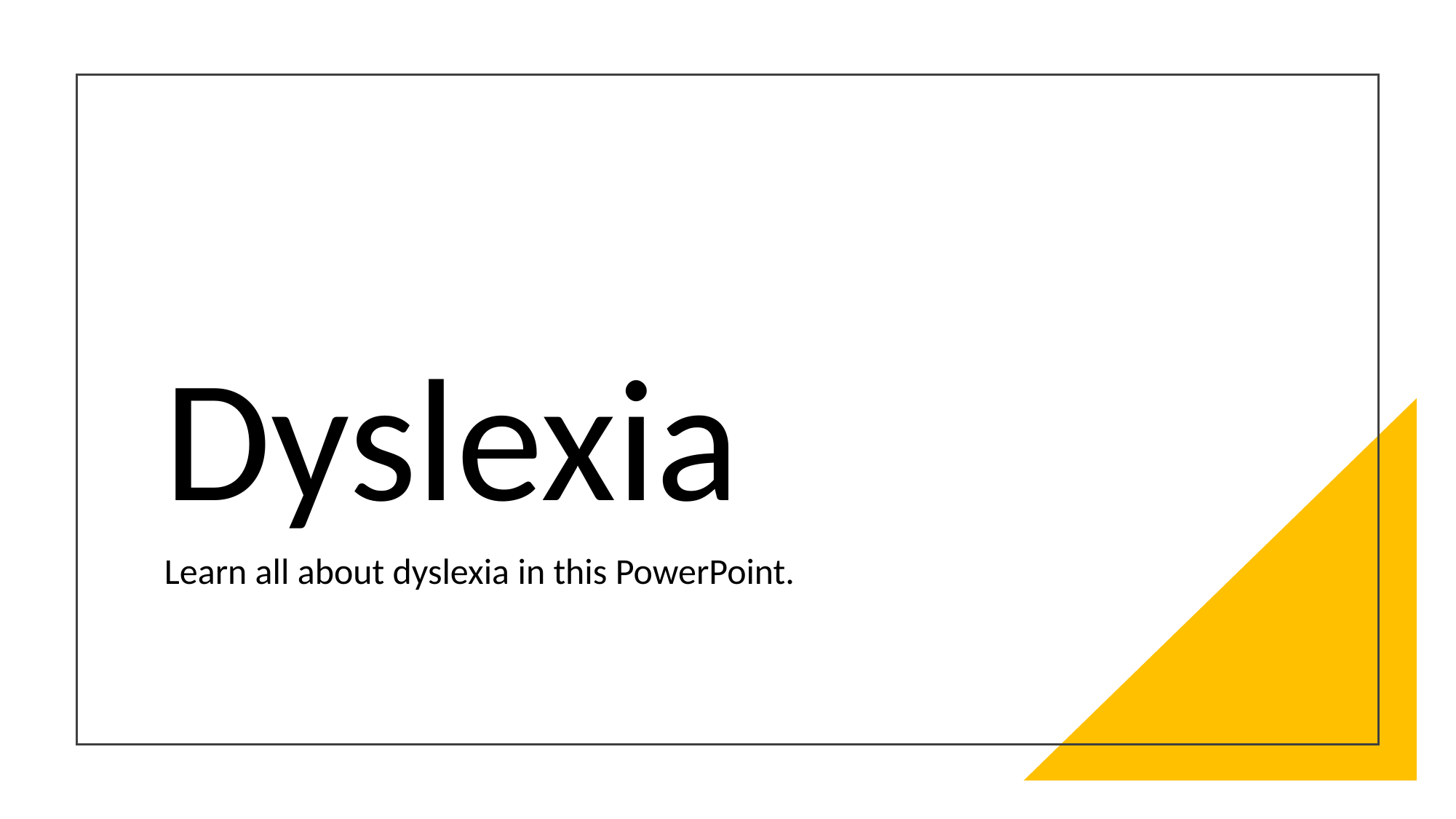

# Dyslexia

Learn all about dyslexia in this PowerPoint.